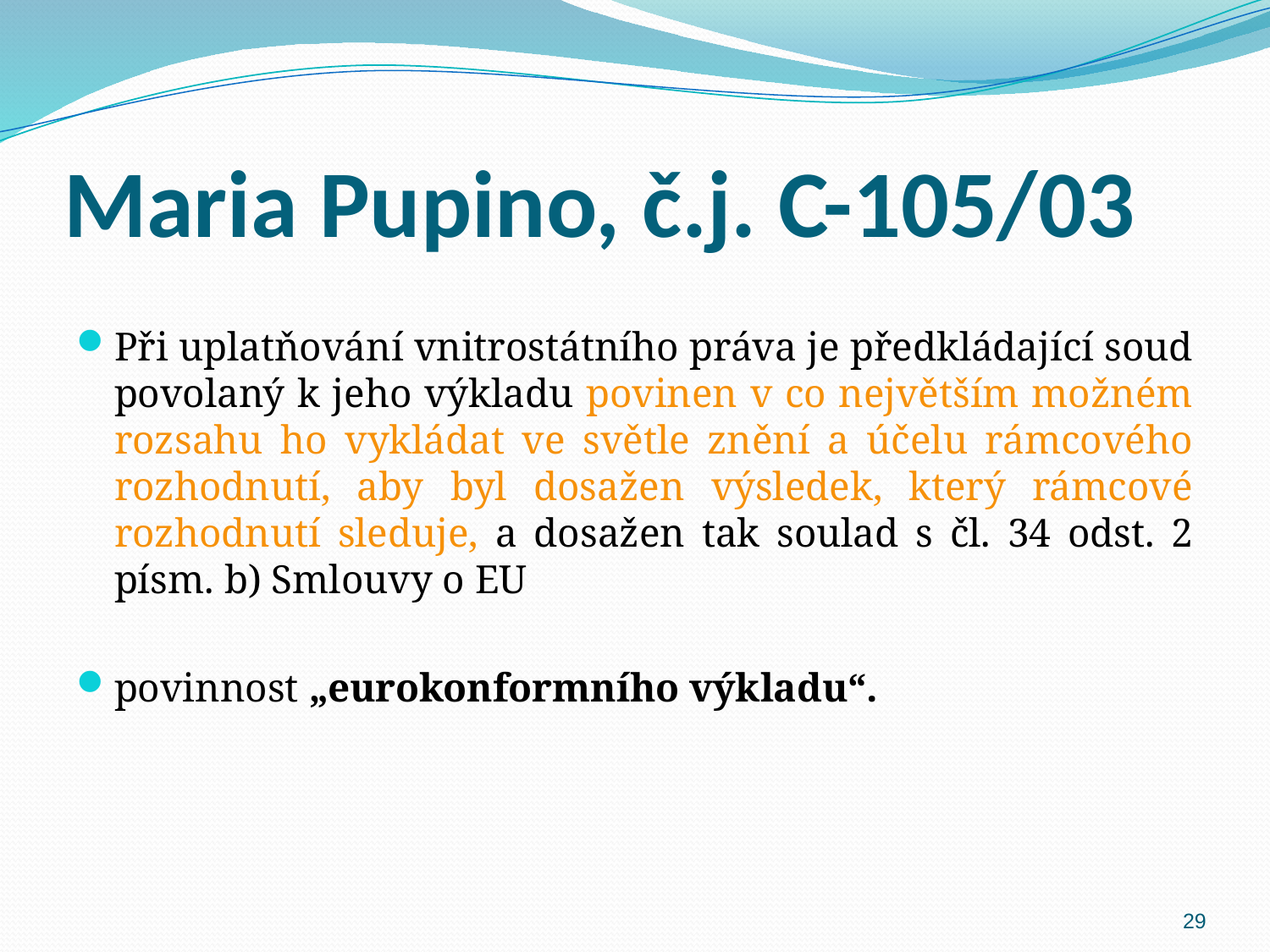

# Maria Pupino, č.j. C-105/03
Při uplatňování vnitrostátního práva je předkládající soud povolaný k jeho výkladu povinen v co největším možném rozsahu ho vykládat ve světle znění a účelu rámcového rozhodnutí, aby byl dosažen výsledek, který rámcové rozhodnutí sleduje, a dosažen tak soulad s čl. 34 odst. 2 písm. b) Smlouvy o EU

povinnost „eurokonformního výkladu“.

29